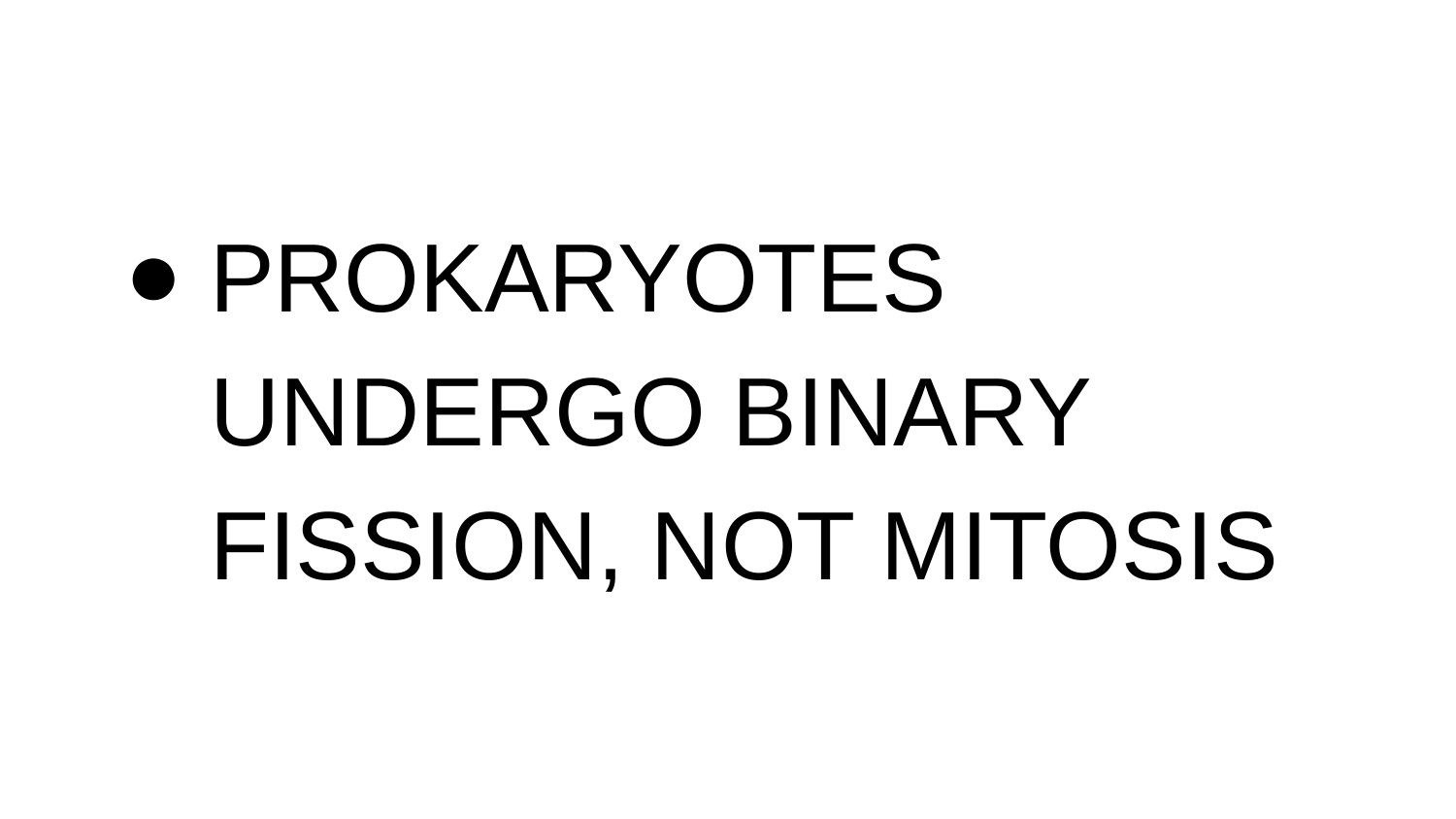

#
PROKARYOTES UNDERGO BINARY FISSION, NOT MITOSIS